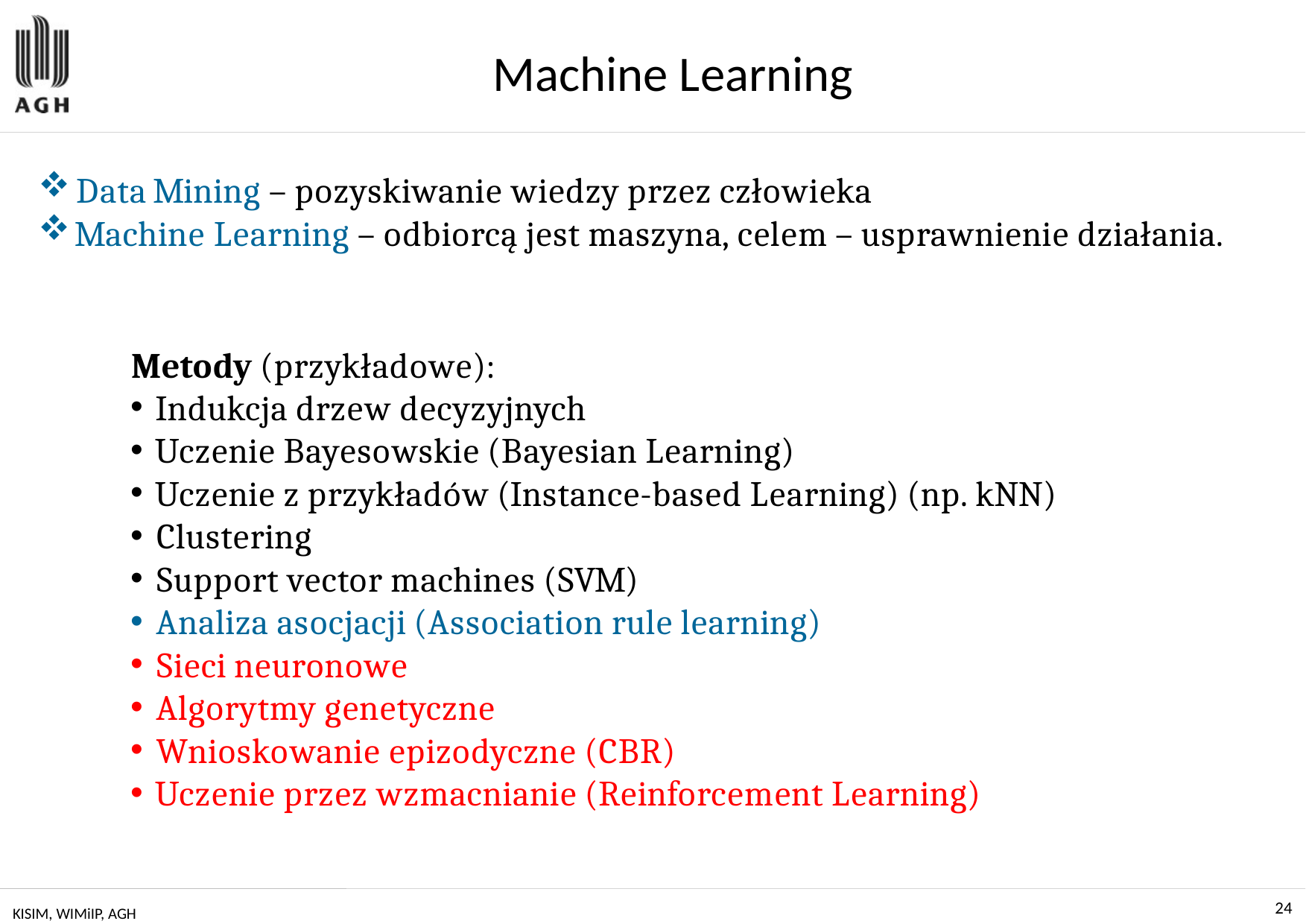

Machine Learning
Data Mining – pozyskiwanie wiedzy przez człowieka
Machine Learning – odbiorcą jest maszyna, celem – usprawnienie działania.
Metody (przykładowe):
Indukcja drzew decyzyjnych
Uczenie Bayesowskie (Bayesian Learning)
Uczenie z przykładów (Instance-based Learning) (np. kNN)
Clustering
Support vector machines (SVM)
Analiza asocjacji (Association rule learning)
Sieci neuronowe
Algorytmy genetyczne
Wnioskowanie epizodyczne (CBR)
Uczenie przez wzmacnianie (Reinforcement Learning)
KISIM, WIMiIP, AGH